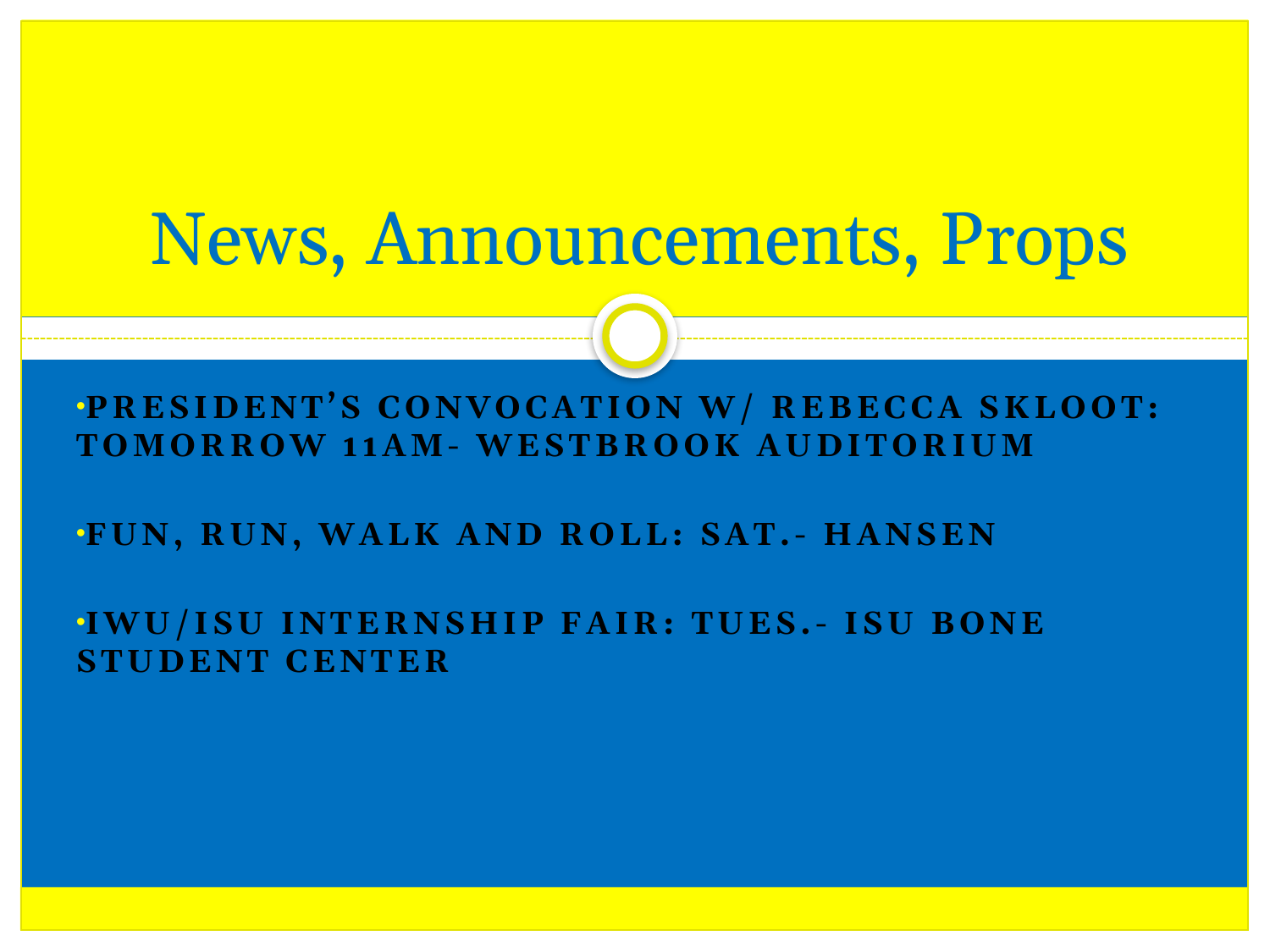

# News, Announcements, Props
President’s convocation w/ rebecca skloot: Tomorrow 11am- westbrook auditorium

Fun, run, Walk and roll: Sat.- Hansen

Iwu/isu internship fair: tues.- isu bone student center